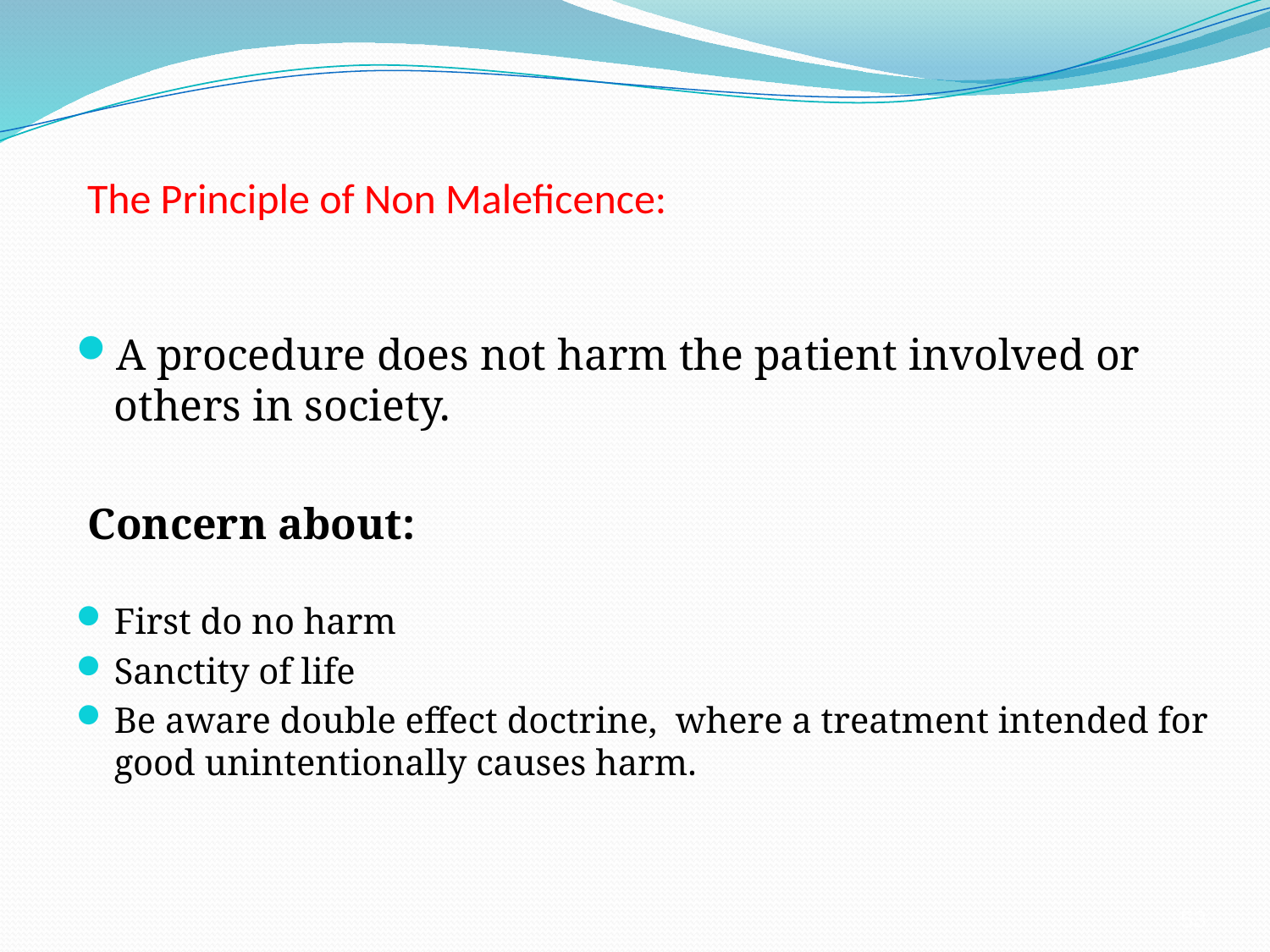

# The Principle of Non Maleficence:

A procedure does not harm the patient involved or others in society.

Concern about:

First do no harm
Sanctity of life
Be aware double effect doctrine,  where a treatment intended for good unintentionally causes harm.
53